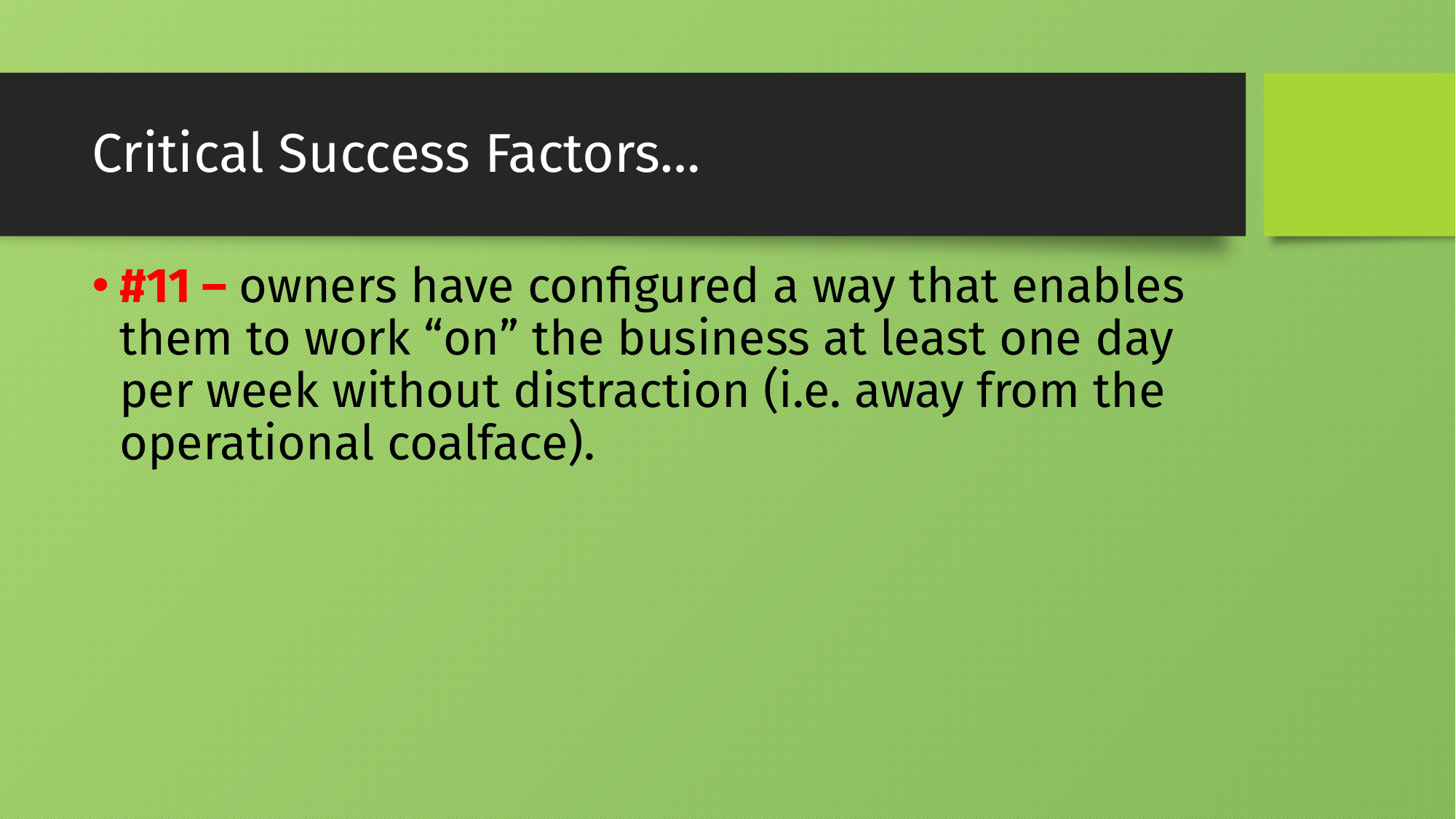

# Critical Success Factors…
#11 – owners have configured a way that enables them to work “on” the business at least one day per week without distraction (i.e. away from the operational coalface).